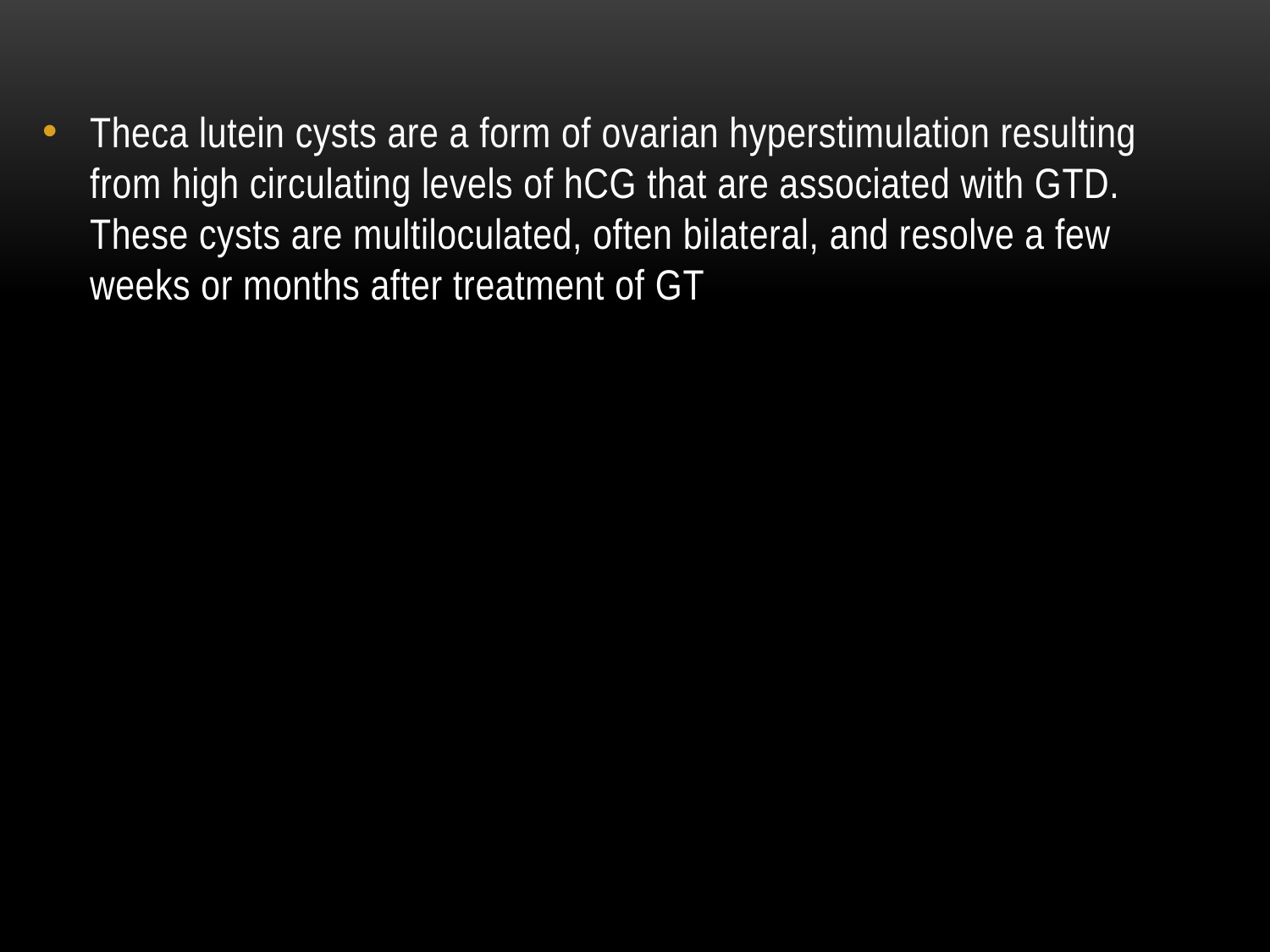

Theca lutein cysts are a form of ovarian hyperstimulation resulting from high circulating levels of hCG that are associated with GTD. These cysts are multiloculated, often bilateral, and resolve a few weeks or months after treatment of GT